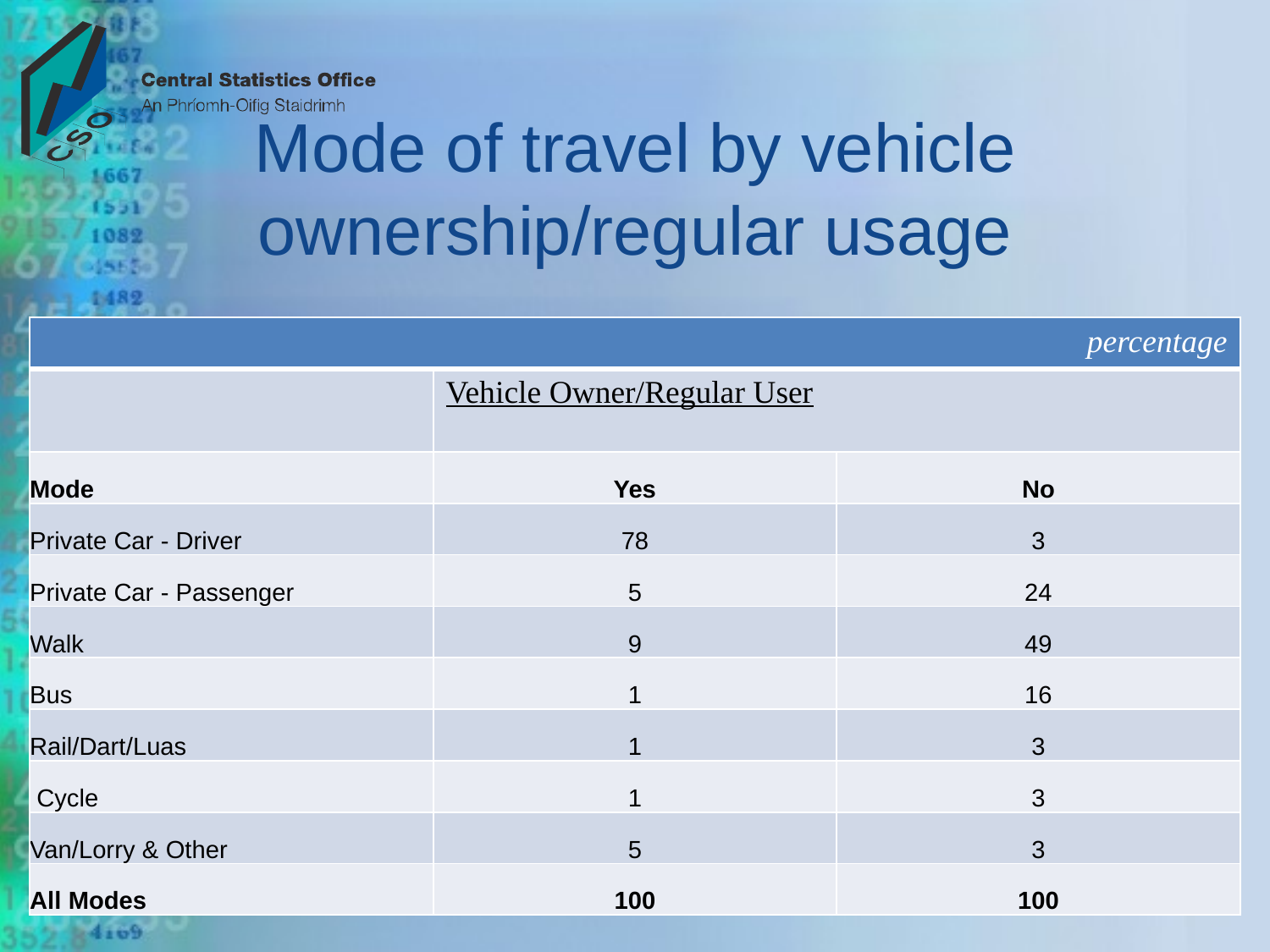

# Mode of travel by vehicle ownership/regular usage
| percentage |  |  |
| --- | --- | --- |
|  | Vehicle Owner/Regular User |  |
| Mode | Yes | No |
| Private Car - Driver | 78 | 3 |
| Private Car - Passenger | 5 | 24 |
| Walk | 9 | 49 |
| Bus | 1 | 16 |
| Rail/Dart/Luas | 1 | 3 |
| Cycle | 1 | 3 |
| Van/Lorry & Other | 5 | 3 |
| All Modes | 100 | 100 |